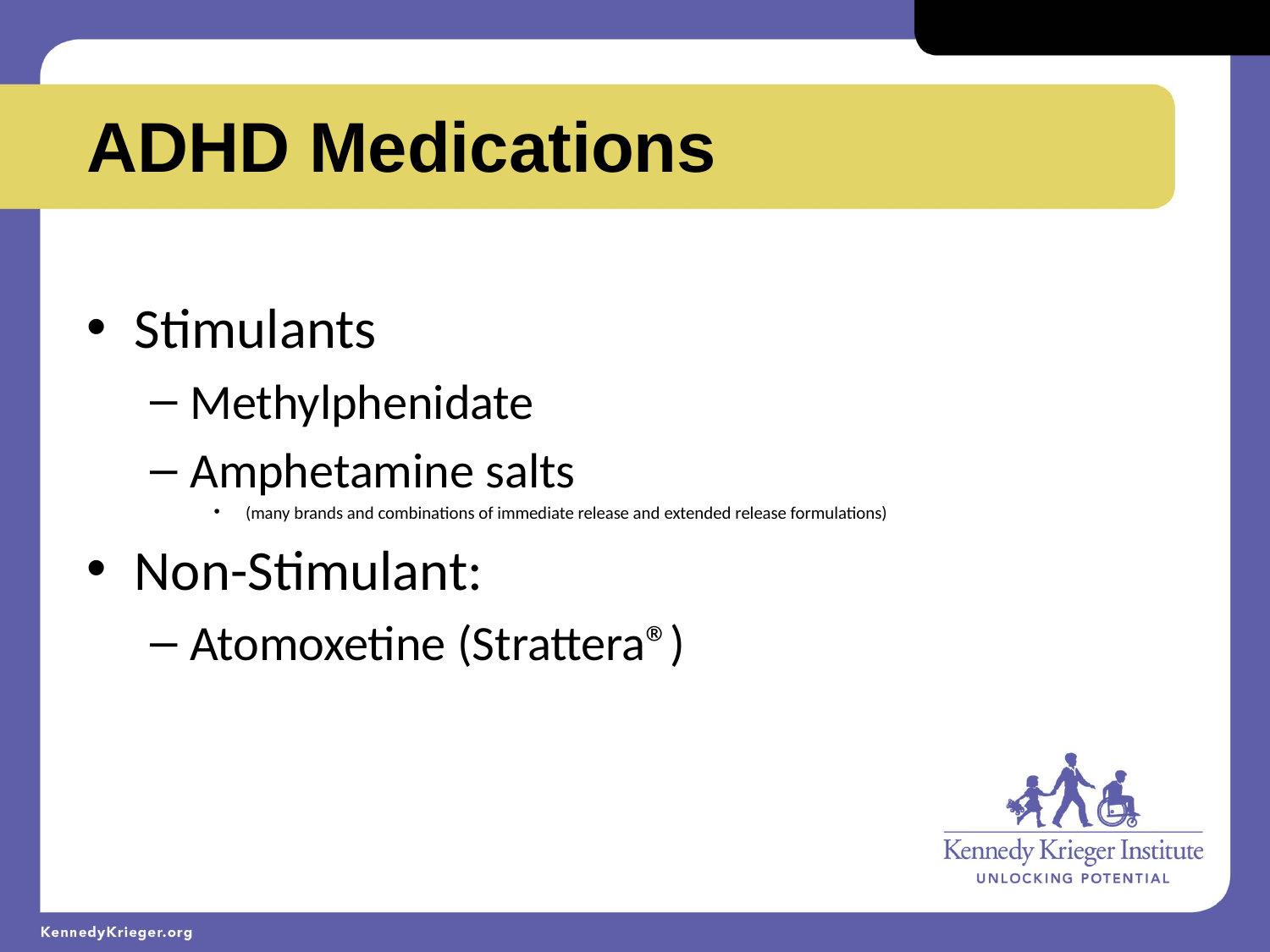

ADHD Medications
Stimulants
Methylphenidate
Amphetamine salts
(many brands and combinations of immediate release and extended release formulations)
Non-Stimulant:
Atomoxetine (Strattera®)